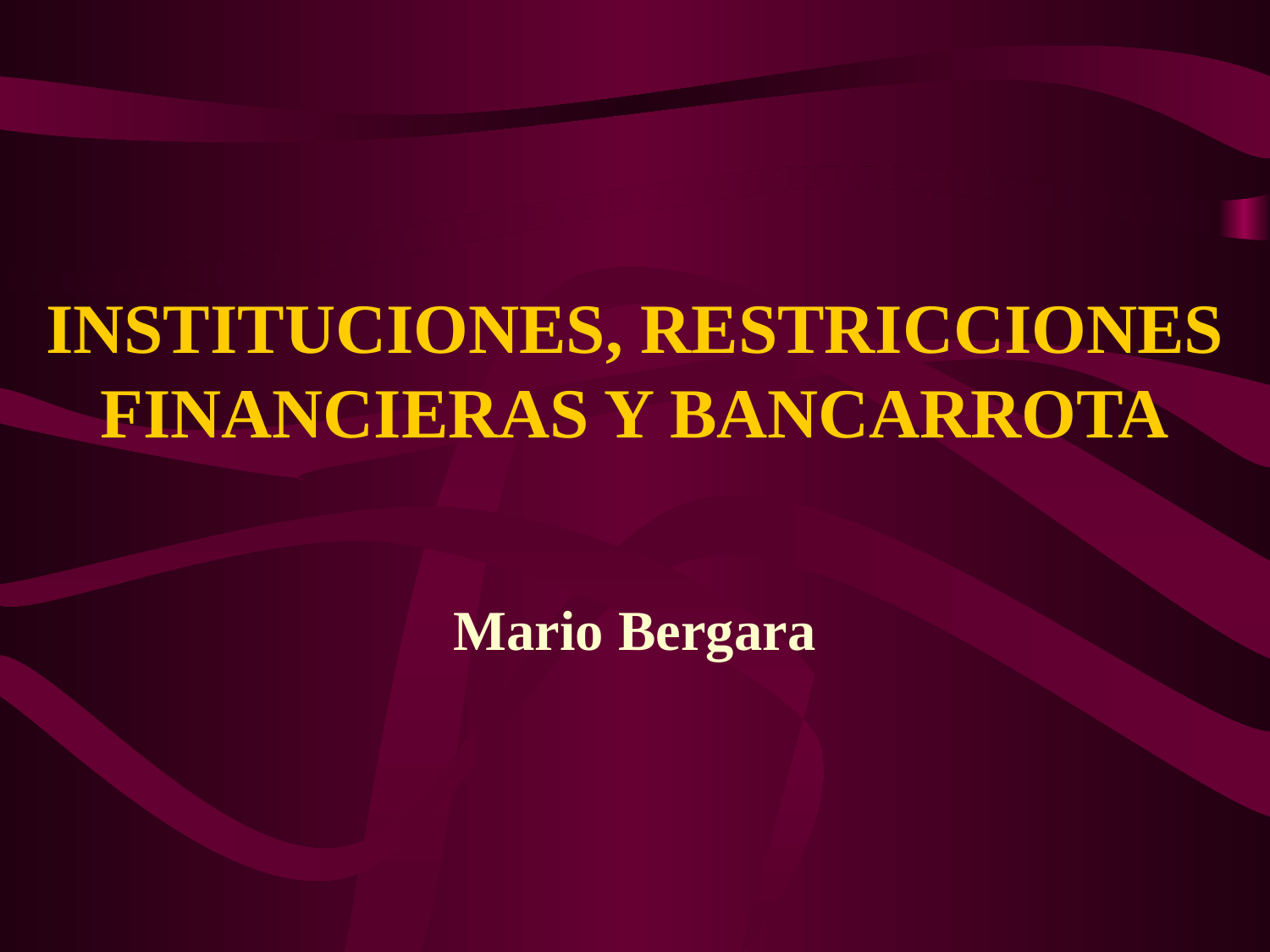

# INSTITUCIONES, RESTRICCIONES FINANCIERAS Y BANCARROTA
Mario Bergara